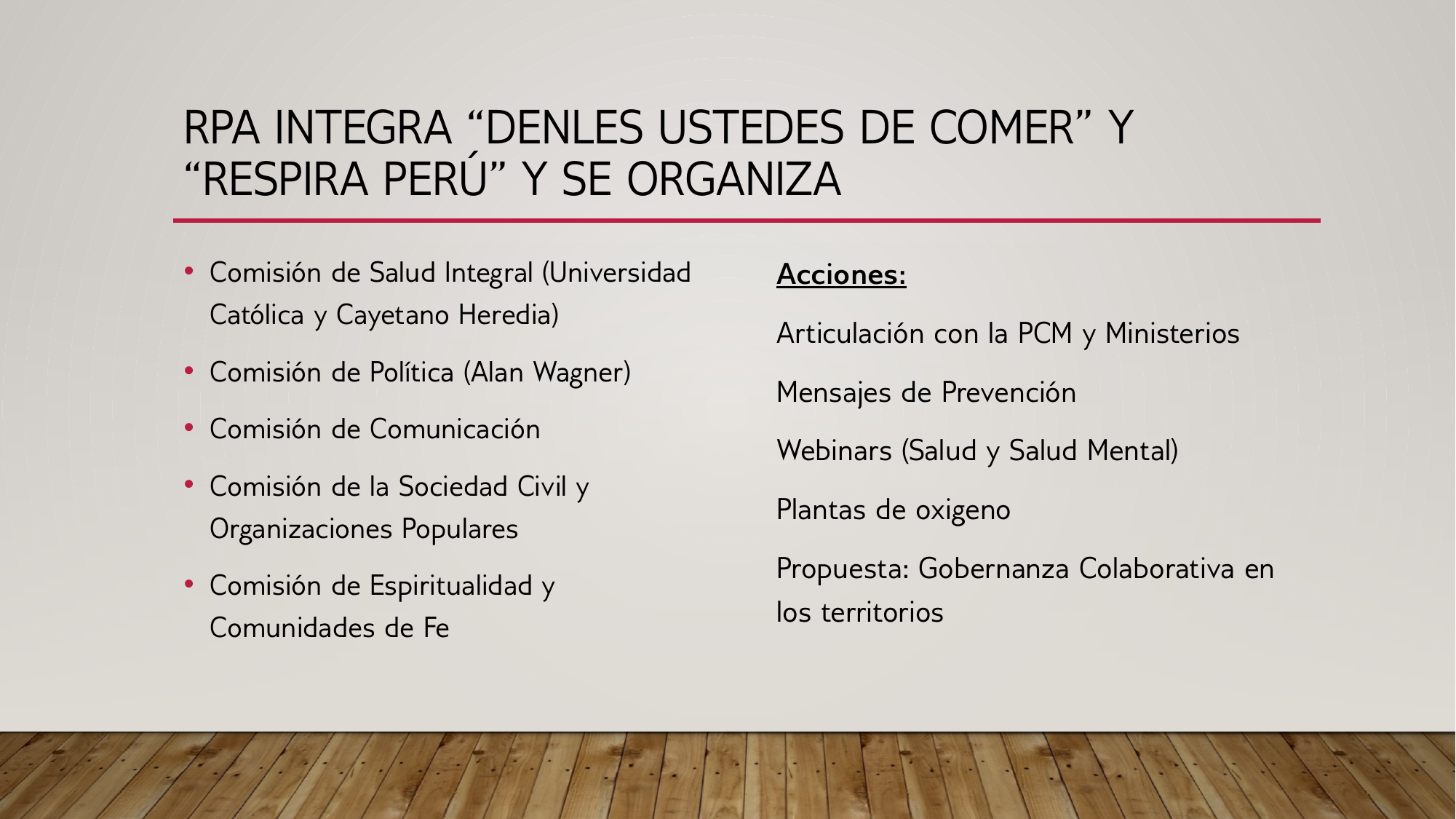

# RPA integra “Denles Ustedes de Comer” y “Respira Perú” y se organiza
Comisión de Salud Integral (Universidad Católica y Cayetano Heredia)
Comisión de Política (Alan Wagner)
Comisión de Comunicación
Comisión de la Sociedad Civil y Organizaciones Populares
Comisión de Espiritualidad y Comunidades de Fe

Acciones:
Articulación con la PCM y Ministerios
Mensajes de Prevención
Webinars (Salud y Salud Mental)
Plantas de oxigeno
Propuesta: Gobernanza Colaborativa en los territorios